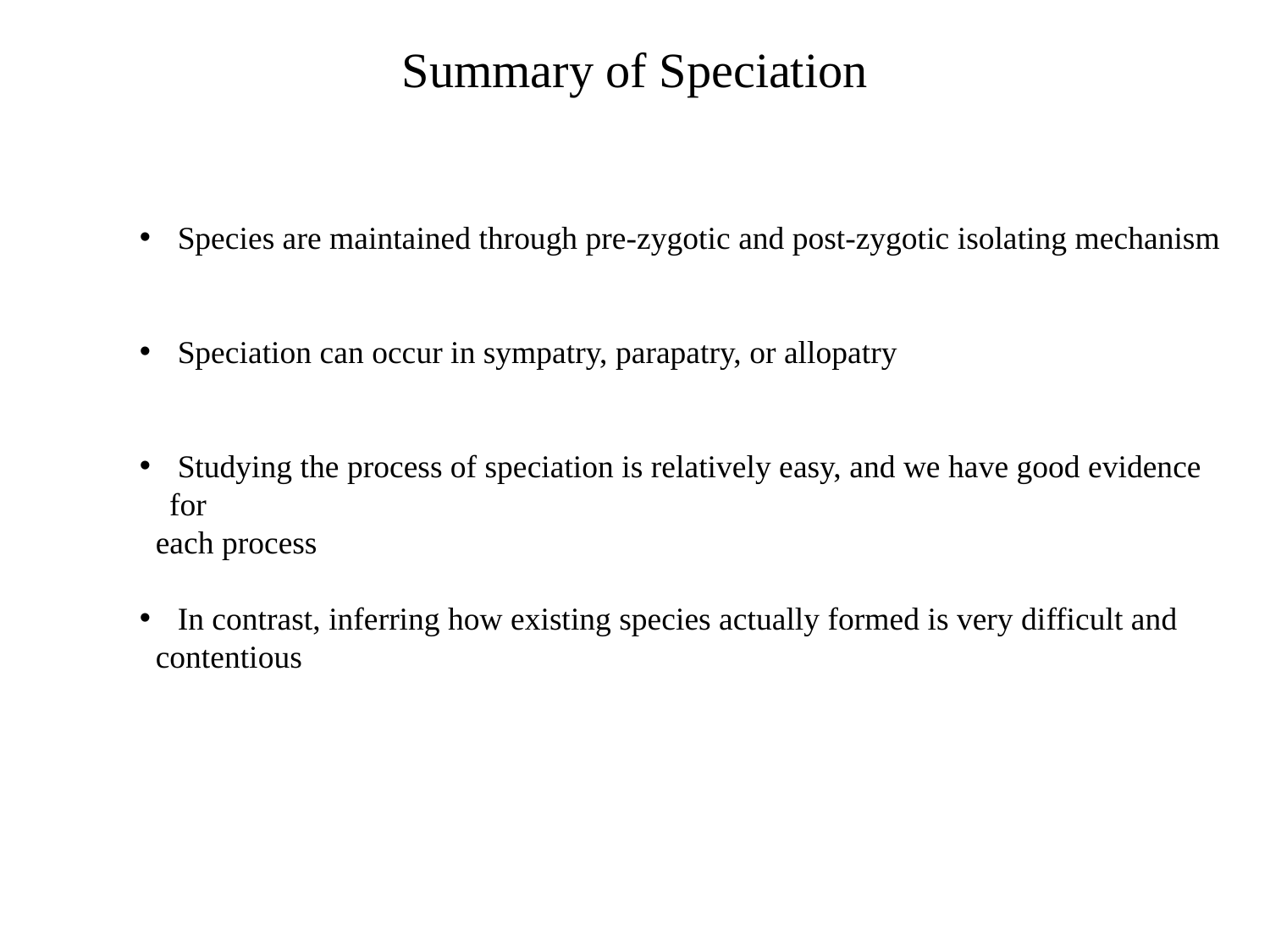

Summary of Speciation
 Species are maintained through pre-zygotic and post-zygotic isolating mechanism

 Speciation can occur in sympatry, parapatry, or allopatry

 Studying the process of speciation is relatively easy, and we have good evidence for
  each process

 In contrast, inferring how existing species actually formed is very difficult and
  contentious